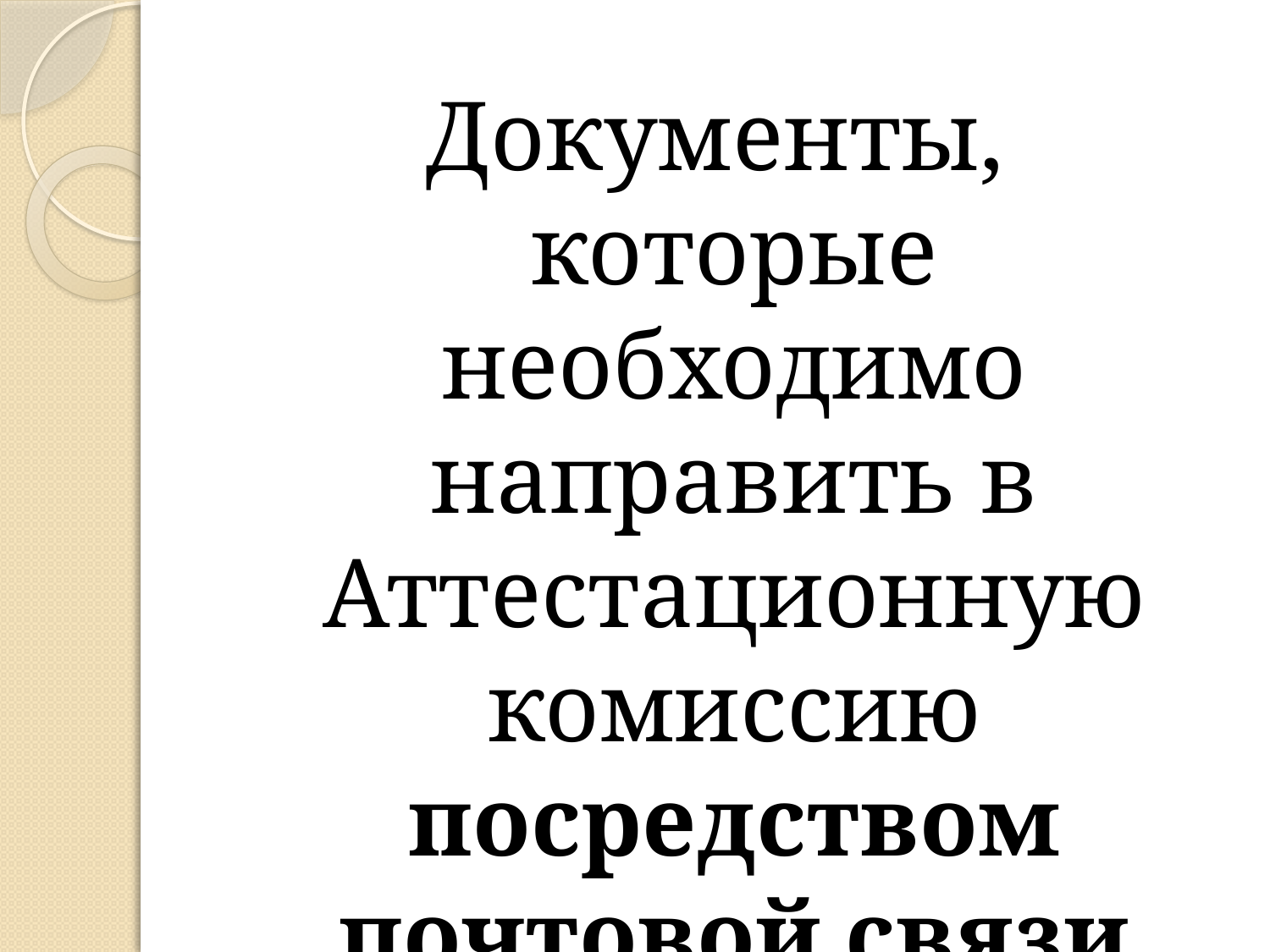

Документы, которые необходимо направить в Аттестационную комиссию посредством почтовой связи